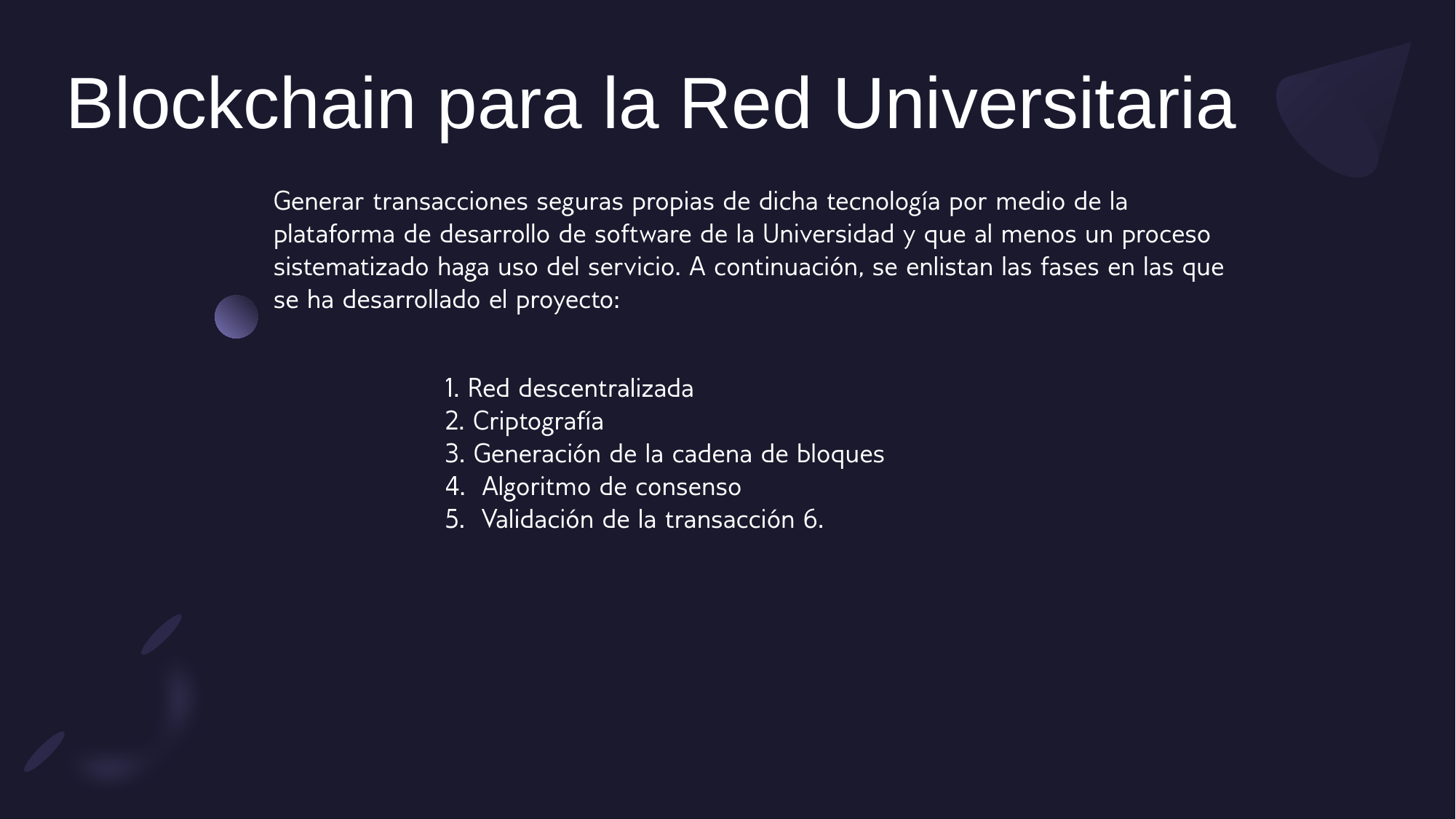

# Blockchain para la Red Universitaria
Generar transacciones seguras propias de dicha tecnología por medio de la plataforma de desarrollo de software de la Universidad y que al menos un proceso sistematizado haga uso del servicio. A continuación, se enlistan las fases en las que se ha desarrollado el proyecto:
1. Red descentralizada
2. Criptografía
3. Generación de la cadena de bloques
4.  Algoritmo de consenso
5.  Validación de la transacción 6.